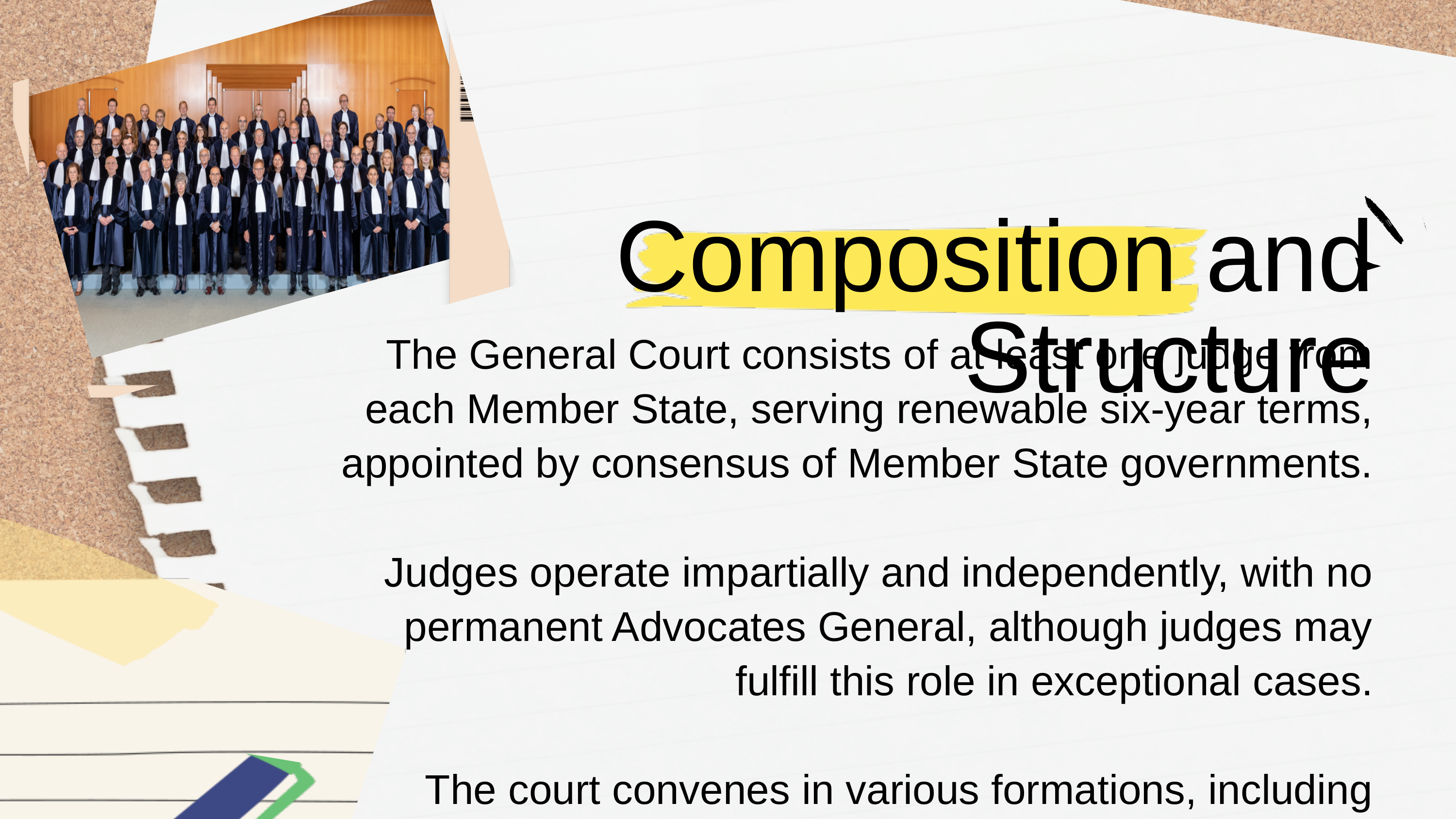

Composition and Structure

The General Court consists of at least one judge from each Member State, serving renewable six-year terms, appointed by consensus of Member State governments.

Judges operate impartially and independently, with no permanent Advocates General, although judges may fulfill this role in exceptional cases.

The court convenes in various formations, including Chambers, Grand Chambers, and plenary sessions, depending on case complexity.